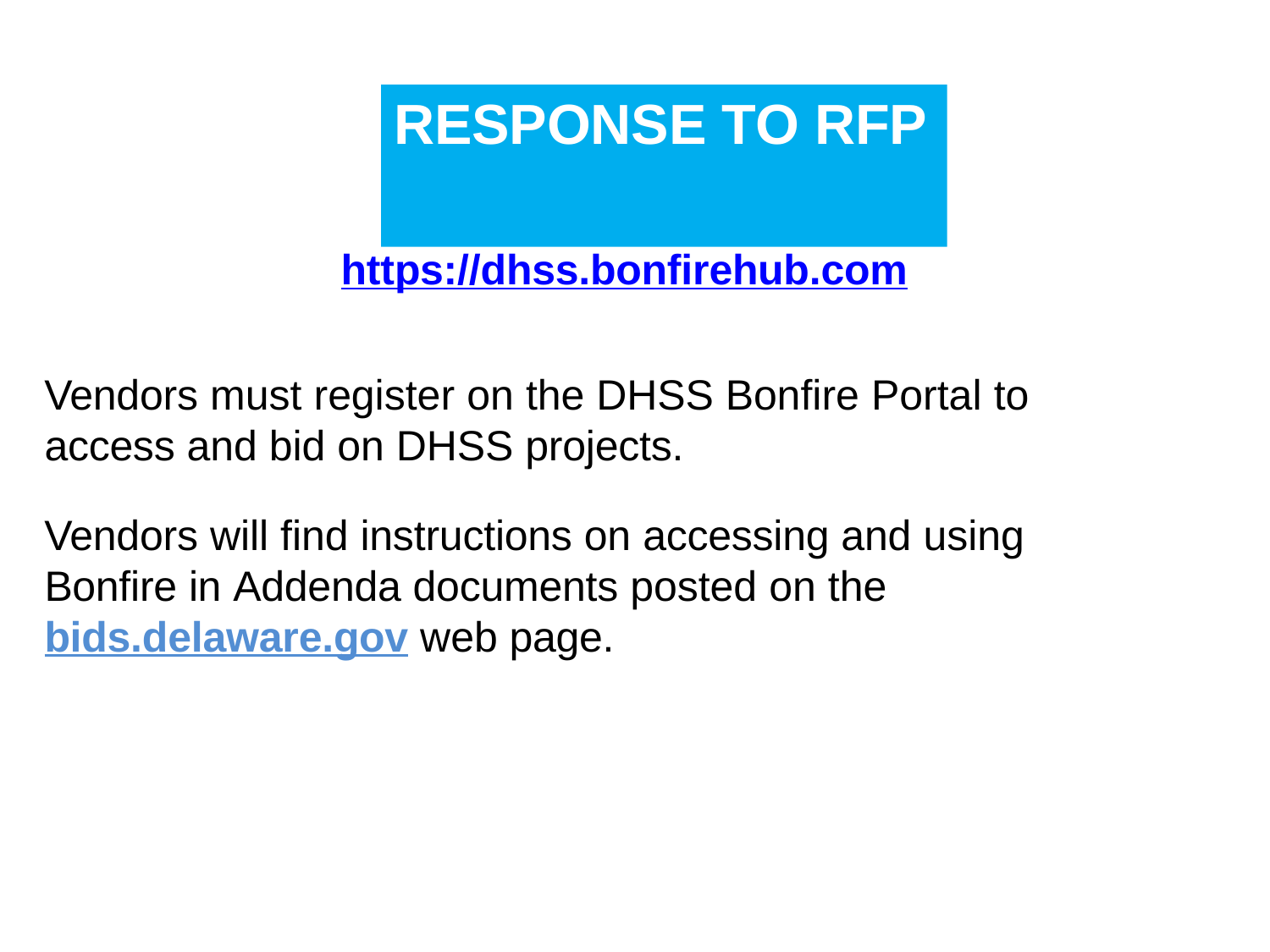

# RESPONSE TO RFP
BONFIRE
https://dhss.bonfirehub.com

Vendors must register on the DHSS Bonfire Portal to access and bid on DHSS projects.
Vendors will find instructions on accessing and using Bonfire in Addenda documents posted on the bids.delaware.gov web page.